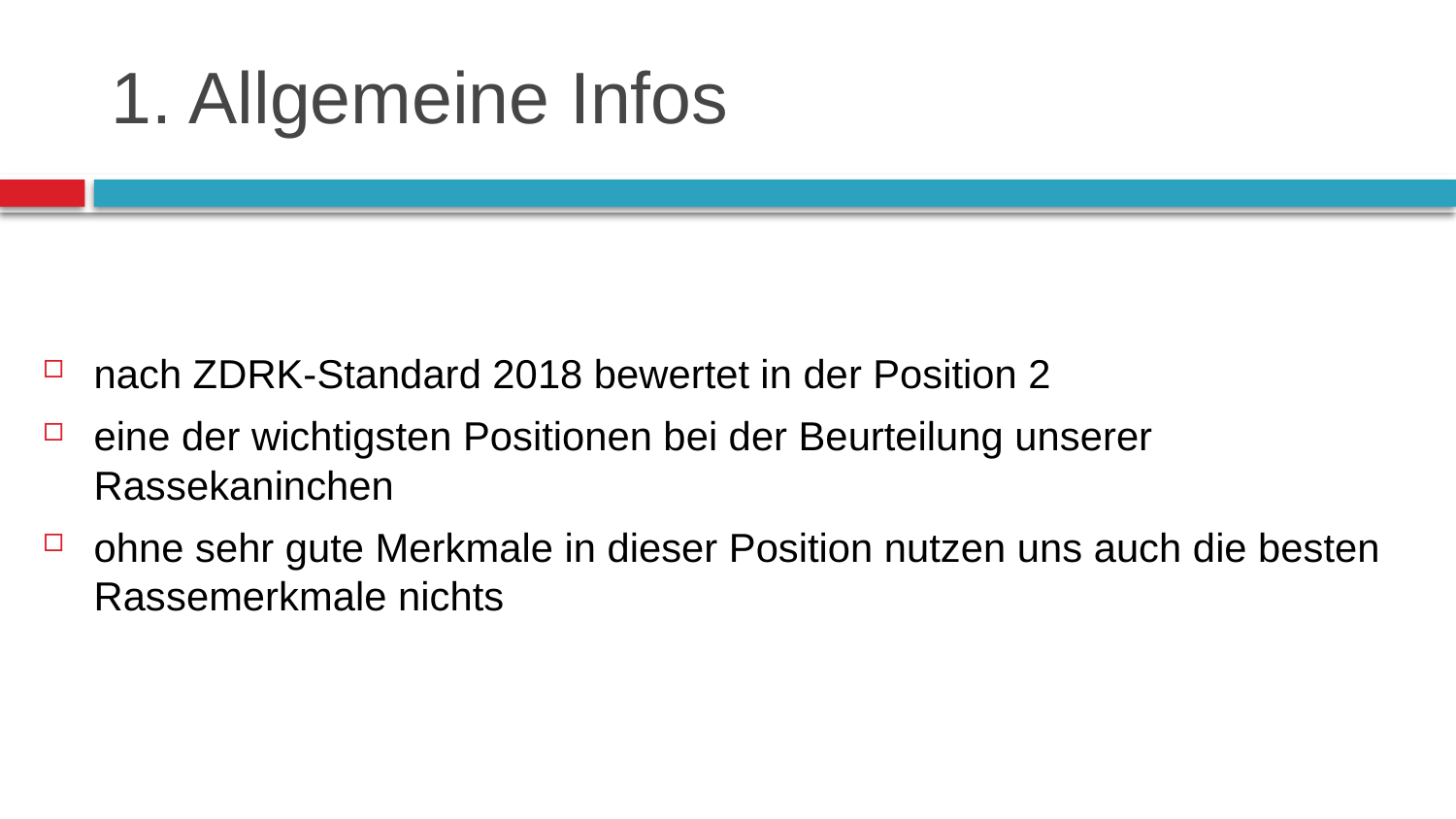

# 1. Allgemeine Infos
nach ZDRK-Standard 2018 bewertet in der Position 2
eine der wichtigsten Positionen bei der Beurteilung unserer Rassekaninchen
ohne sehr gute Merkmale in dieser Position nutzen uns auch die besten Rassemerkmale nichts